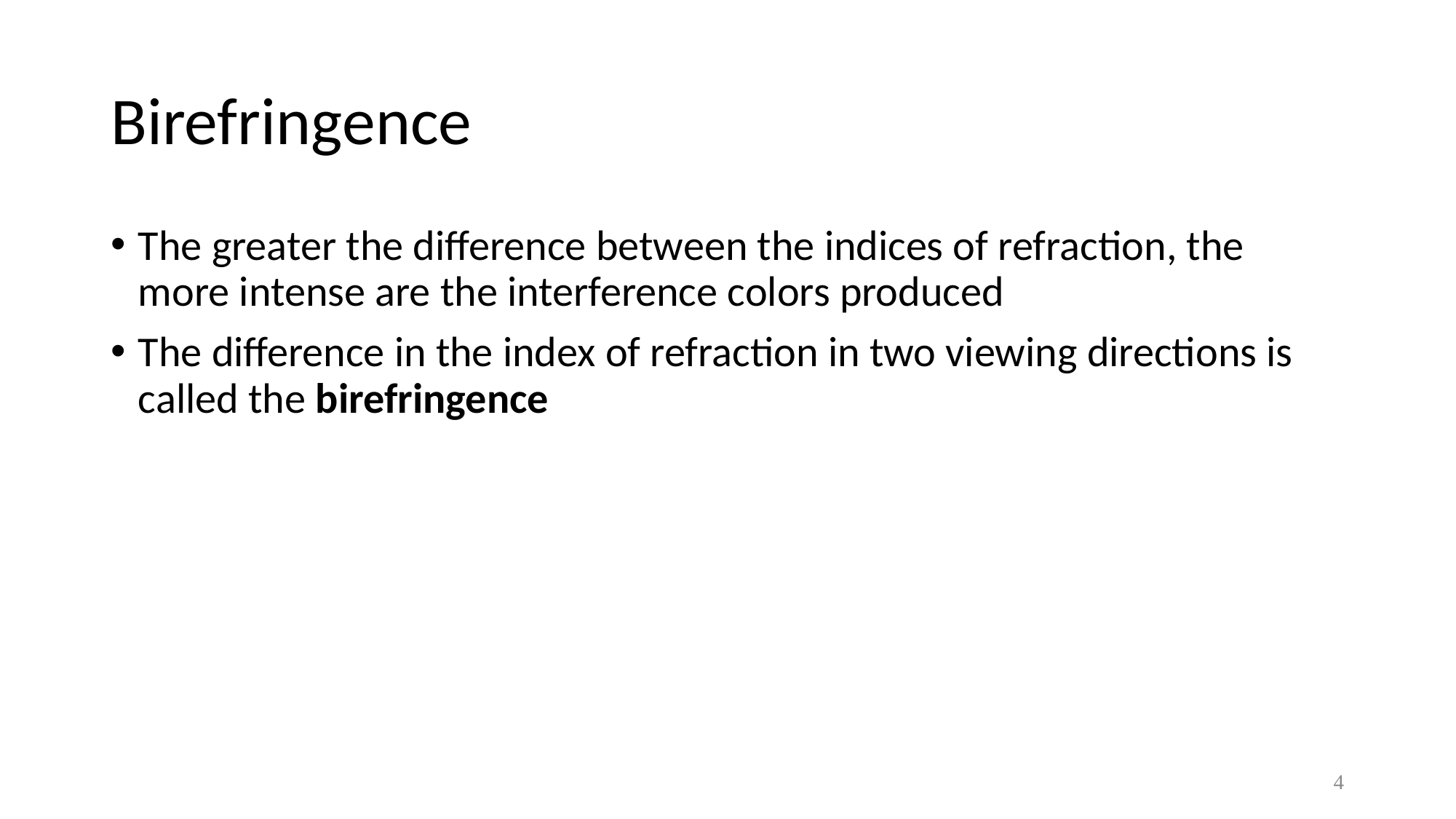

# Birefringence
The greater the difference between the indices of refraction, the more intense are the interference colors produced
The difference in the index of refraction in two viewing directions is called the birefringence

4